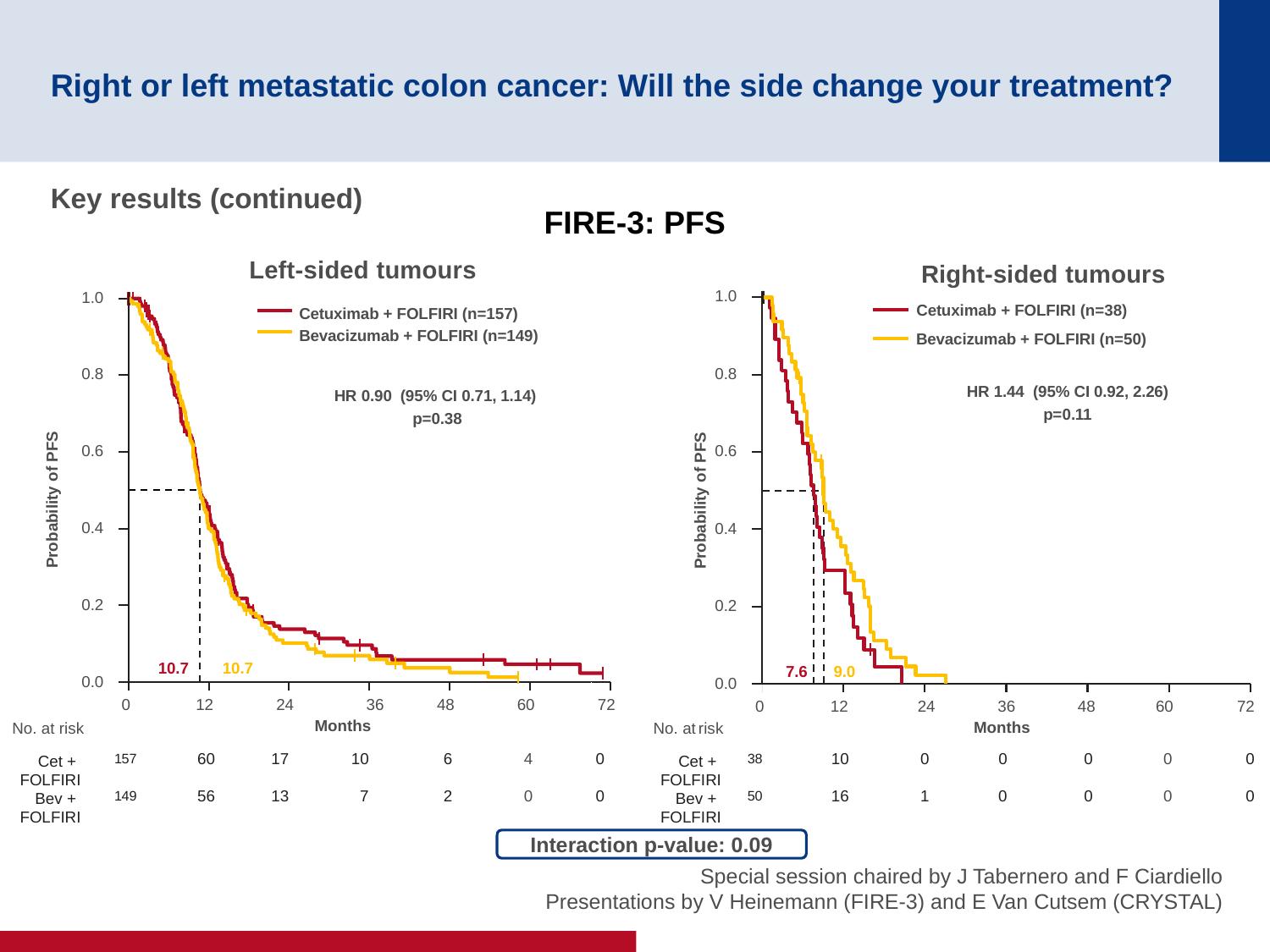

# Right or left metastatic colon cancer: Will the side change your treatment?
Key results (continued)
FIRE-3: PFS
Left-sided tumours
1.0

Cetuximab + FOLFIRI (n=157)
Bevacizumab + FOLFIRI (n=149)

Probability of PFS
0.8

HR 0.90  (95% CI 0.71, 1.14)
p=0.38

0.6

0.4

0.2

10.7    10.7

0.0

0
12
24	       36
Months
48
60
72
Right-sided tumours
1.0

Bevacizumab + FOLFIRI (n=50)

0.8
Probability of PFS

HR 1.44  (95% CI 0.92, 2.26)
p=0.11
0.6

0.4

0.2

7.6     9.0
0.0

0
12
  24	       36	            48
Months
60
72
Cetuximab + FOLFIRI (n=38)
No. at risk
No. at risk
| Cet + FOLFIRI | 157 | 60 | 17 | 10 | 6 | 4 | 0 |
| --- | --- | --- | --- | --- | --- | --- | --- |
| Bev + FOLFIRI | 149 | 56 | 13 | 7 | 2 | 0 | 0 |
| Cet + FOLFIRI | 38 | 10 | 0 | 0 | 0 | 0 | 0 |
| --- | --- | --- | --- | --- | --- | --- | --- |
| Bev + FOLFIRI | 50 | 16 | 1 | 0 | 0 | 0 | 0 |
Interaction p-value: 0.09
Special session chaired by J Tabernero and F Ciardiello
Presentations by V Heinemann (FIRE-3) and E Van Cutsem (CRYSTAL)